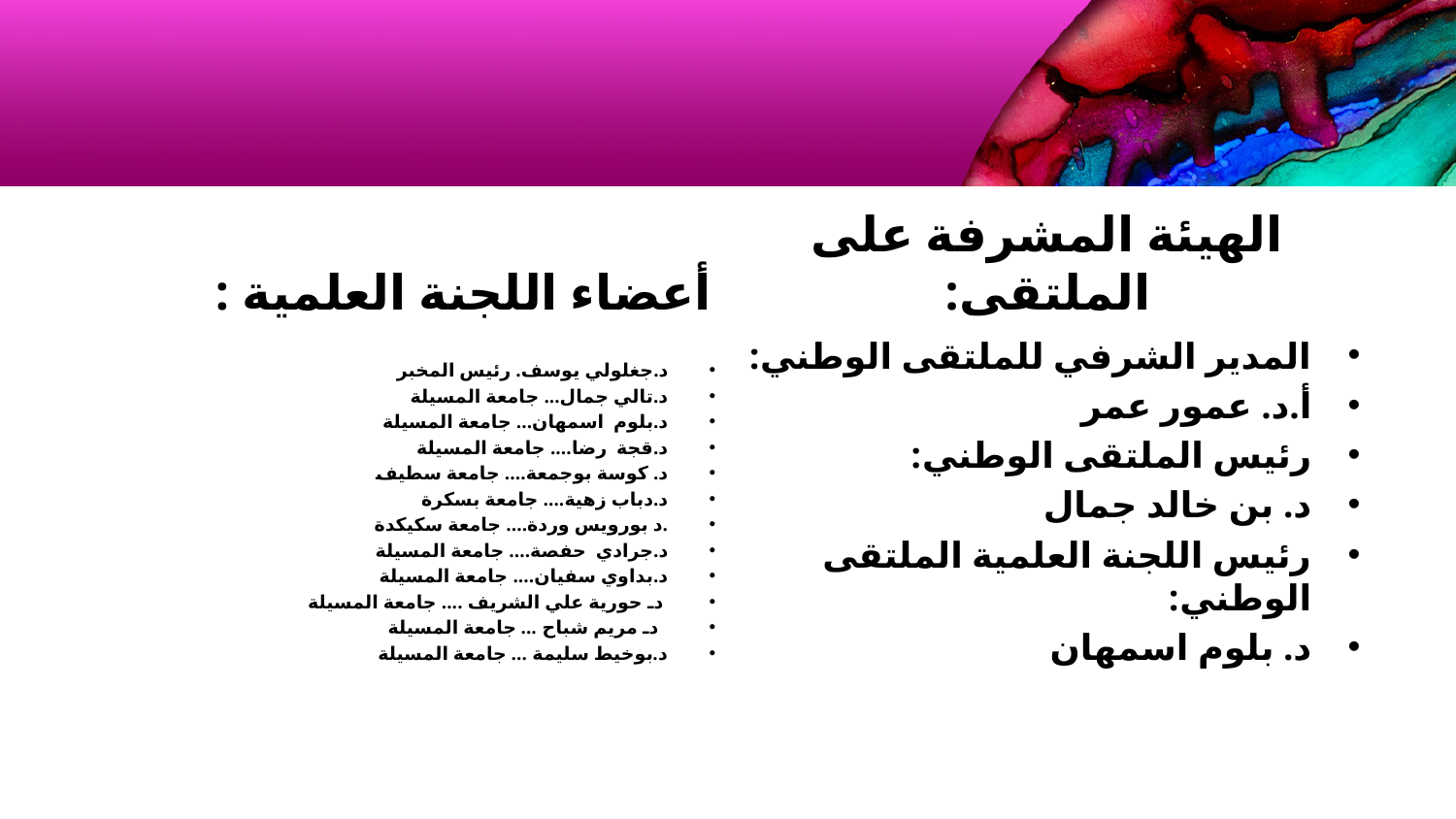

#
أعضاء اللجنة العلمية :
الهيئة المشرفة على الملتقى:

د.جغلولي يوسف. رئيس المخبر
د.تالي جمال... جامعة المسيلة
د.بلوم  اسمهان... جامعة المسيلة
د.قجة  رضا.... جامعة المسيلة
د. كوسة بوجمعة.... جامعة سطيف
د.دباب زهية.... جامعة بسكرة
.د بورويس وردة.... جامعة سكيكدة
د.جرادي  حفصة.... جامعة المسيلة
د.بداوي سفيان.... جامعة المسيلة
 دـ حورية علي الشريف .... جامعة المسيلة
  دـ مريم شباح ... جامعة المسيلة
د.بوخيط سليمة ... جامعة المسيلة
المدير الشرفي للملتقى الوطني:
أ.د. عمور عمر
رئيس الملتقى الوطني:
د. بن خالد جمال
رئيس اللجنة العلمية الملتقى الوطني:
د. بلوم اسمهان